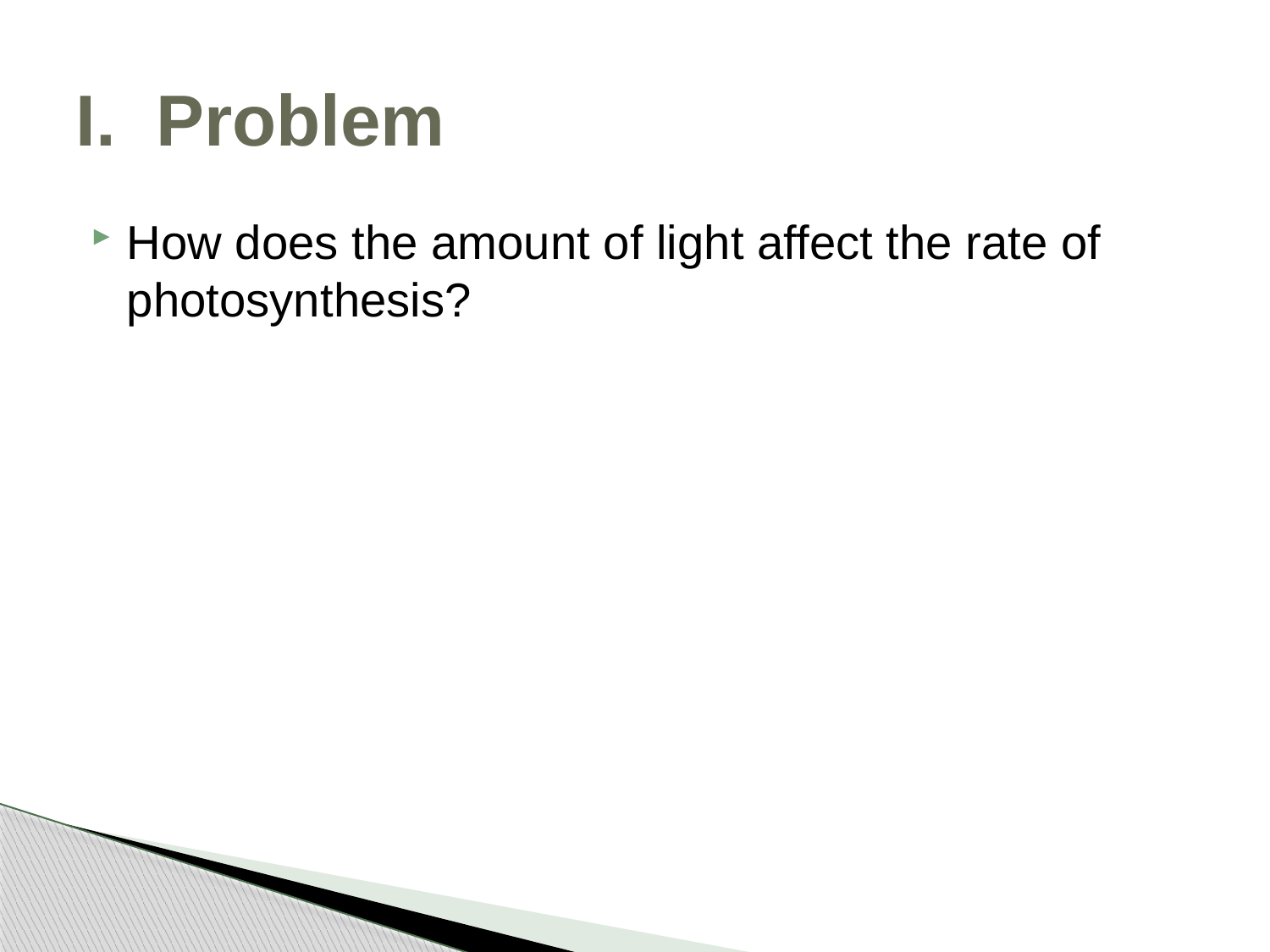

# I.  Problem
How does the amount of light affect the rate of photosynthesis?